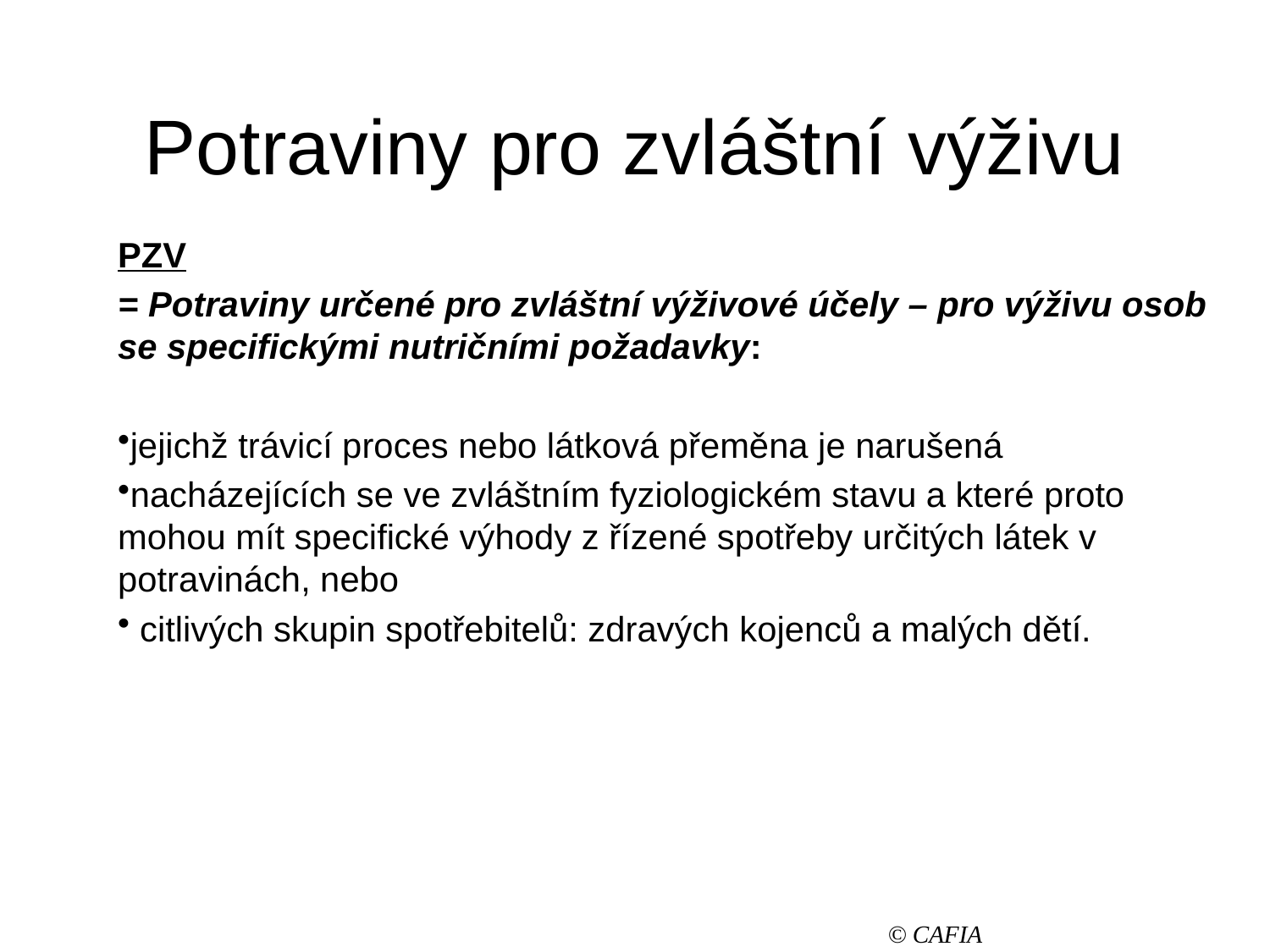

Potraviny pro zvláštní výživu
PZV
= Potraviny určené pro zvláštní výživové účely – pro výživu osob se specifickými nutričními požadavky:

jejichž trávicí proces nebo látková přeměna je narušená
nacházejících se ve zvláštním fyziologickém stavu a které proto mohou mít specifické výhody z řízené spotřeby určitých látek v potravinách, nebo
 citlivých skupin spotřebitelů: zdravých kojenců a malých dětí.

© CAFIA